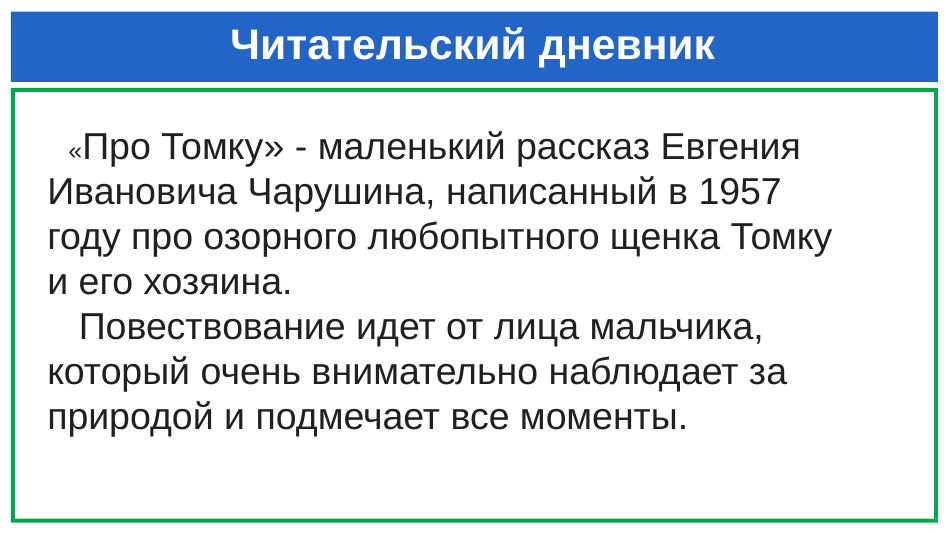

# Читательский дневник
   «Про Томку» - маленький рассказ Евгения Ивановича Чарушина, написанный в 1957 году про озорного любопытного щенка Томку и его хозяина.
   Повествование идет от лица мальчика, который очень внимательно наблюдает за природой и подмечает все моменты.